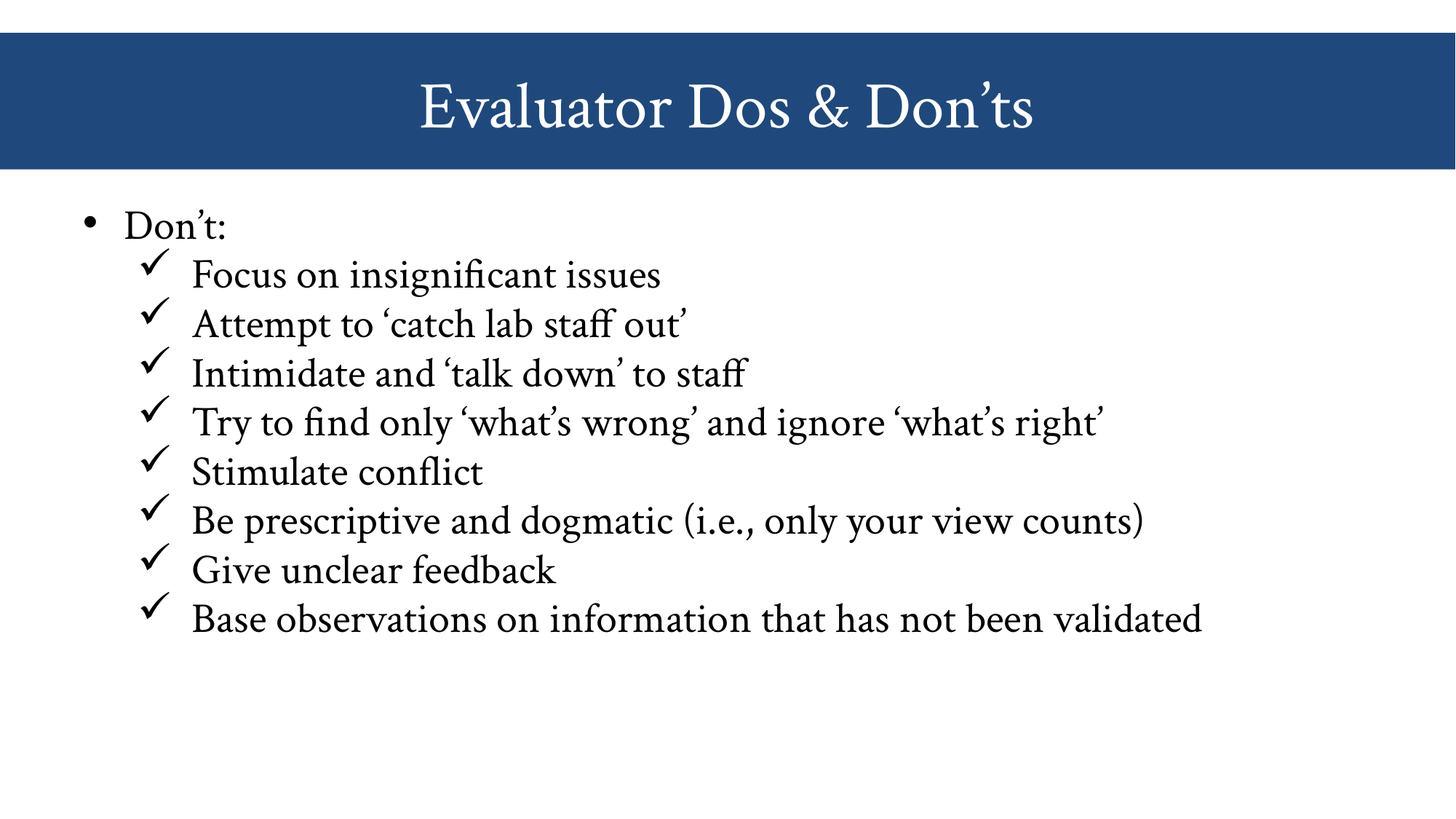

# Evaluator Dos & Don’ts
Don’t:
Focus on insignificant issues
Attempt to ‘catch lab staff out’
Intimidate and ‘talk down’ to staff
Try to find only ‘what’s wrong’ and ignore ‘what’s right’
Stimulate conflict
Be prescriptive and dogmatic (i.e., only your view counts)
Give unclear feedback
Base observations on information that has not been validated